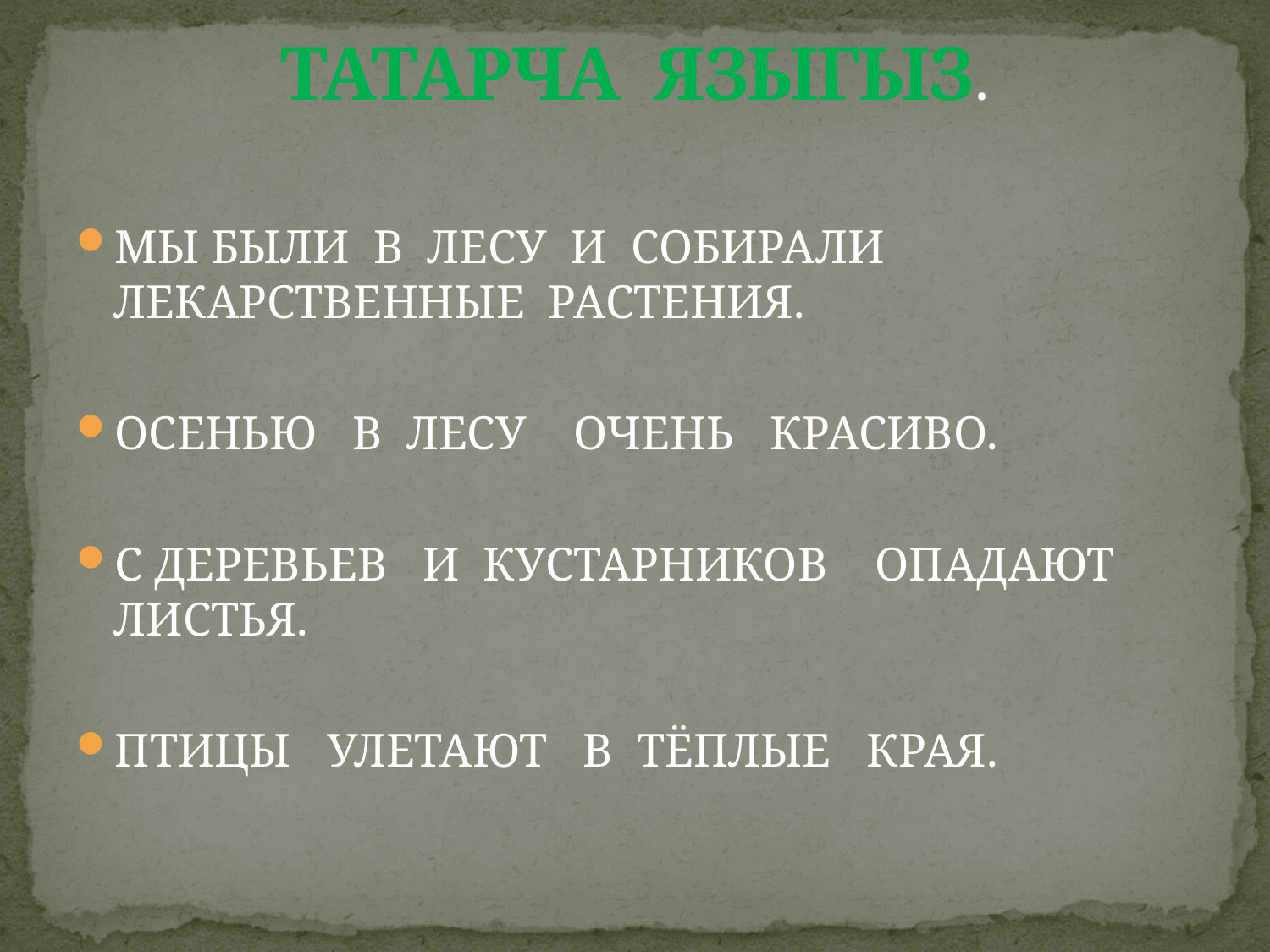

# ТАТАРЧА  ЯЗЫГЫЗ.
МЫ БЫЛИ  В  ЛЕСУ  И  СОБИРАЛИ   ЛЕКАРСТВЕННЫЕ  РАСТЕНИЯ.

ОСЕНЬЮ   В  ЛЕСУ    ОЧЕНЬ   КРАСИВО.

С ДЕРЕВЬЕВ   И  КУСТАРНИКОВ    ОПАДАЮТ  ЛИСТЬЯ.

ПТИЦЫ   УЛЕТАЮТ   В  ТЁПЛЫЕ   КРАЯ.